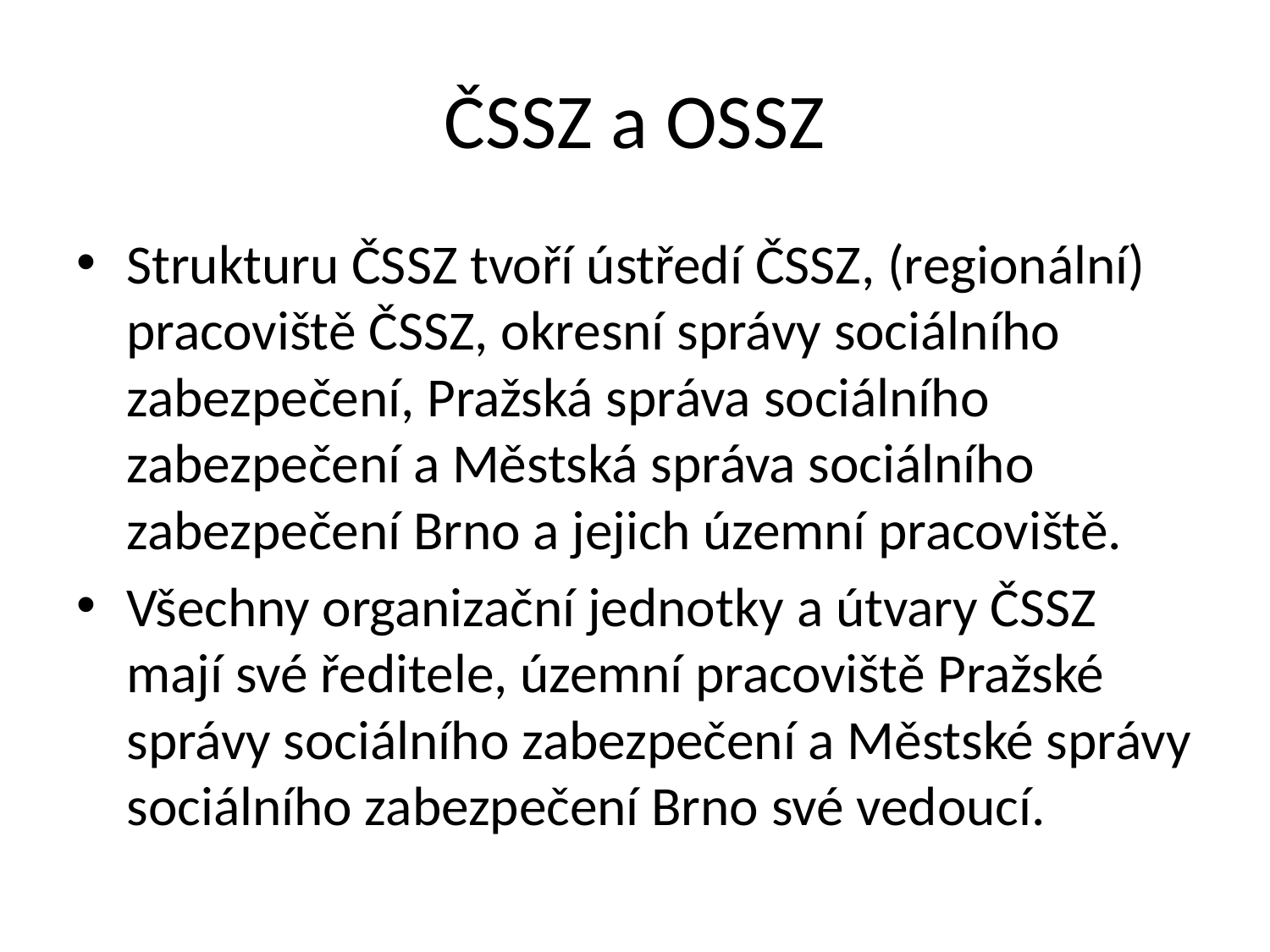

# ČSSZ a OSSZ
Strukturu ČSSZ tvoří ústředí ČSSZ, (regionální) pracoviště ČSSZ, okresní správy sociálního zabezpečení, Pražská správa sociálního zabezpečení a Městská správa sociálního zabezpečení Brno a jejich územní pracoviště.
Všechny organizační jednotky a útvary ČSSZ mají své ředitele, územní pracoviště Pražské správy sociálního zabezpečení a Městské správy sociálního zabezpečení Brno své vedoucí.